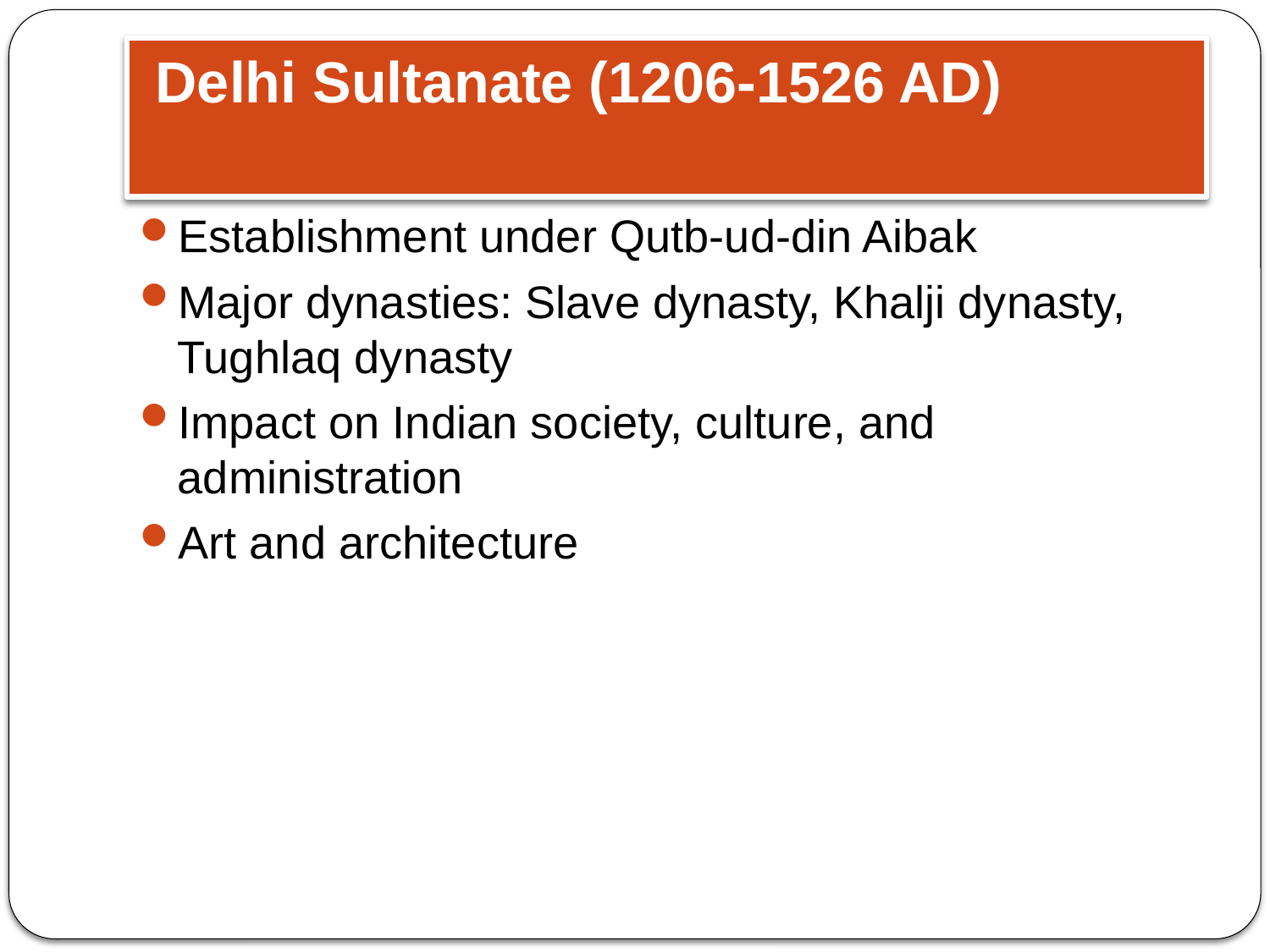

# Delhi Sultanate (1206-1526 AD)
Establishment under Qutb-ud-din Aibak
Major dynasties: Slave dynasty, Khalji dynasty, Tughlaq dynasty
Impact on Indian society, culture, and administration
Art and architecture